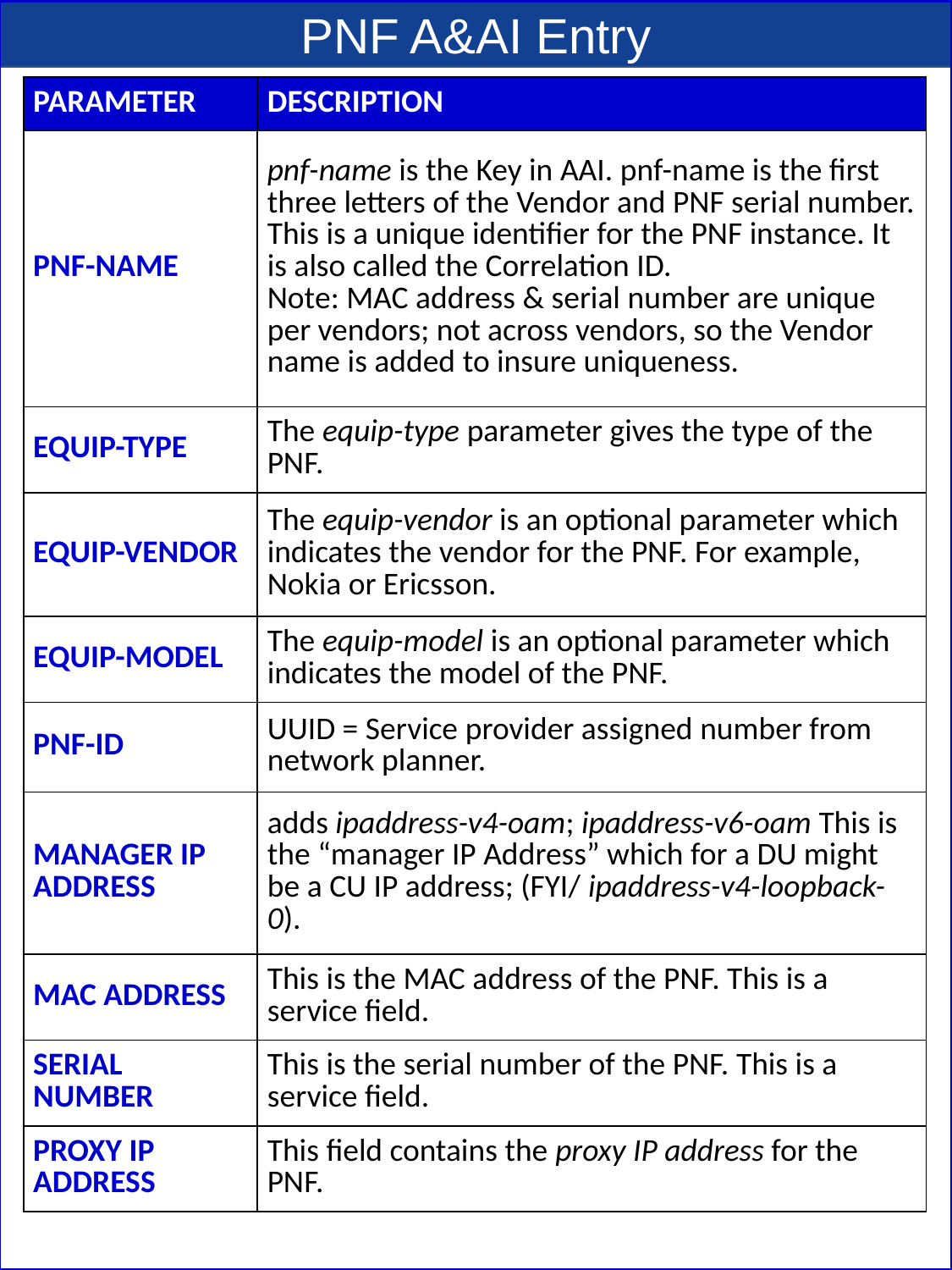

PNF A&AI Entry
| PARAMETER | DESCRIPTION |
| --- | --- |
| PNF-NAME | pnf-name is the Key in AAI. pnf-name is the first three letters of the Vendor and PNF serial number. This is a unique identifier for the PNF instance. It is also called the Correlation ID. Note: MAC address & serial number are unique per vendors; not across vendors, so the Vendor name is added to insure uniqueness. |
| EQUIP-TYPE | The equip-type parameter gives the type of the PNF. |
| EQUIP-VENDOR | The equip-vendor is an optional parameter which indicates the vendor for the PNF. For example, Nokia or Ericsson. |
| EQUIP-MODEL | The equip-model is an optional parameter which indicates the model of the PNF. |
| PNF-ID | UUID = Service provider assigned number from network planner. |
| MANAGER IP ADDRESS | adds ipaddress-v4-oam; ipaddress-v6-oam This is the “manager IP Address” which for a DU might be a CU IP address; (FYI/ ipaddress-v4-loopback-0). |
| MAC ADDRESS | This is the MAC address of the PNF. This is a service field. |
| SERIAL NUMBER | This is the serial number of the PNF. This is a service field. |
| PROXY IP ADDRESS | This field contains the proxy IP address for the PNF. |